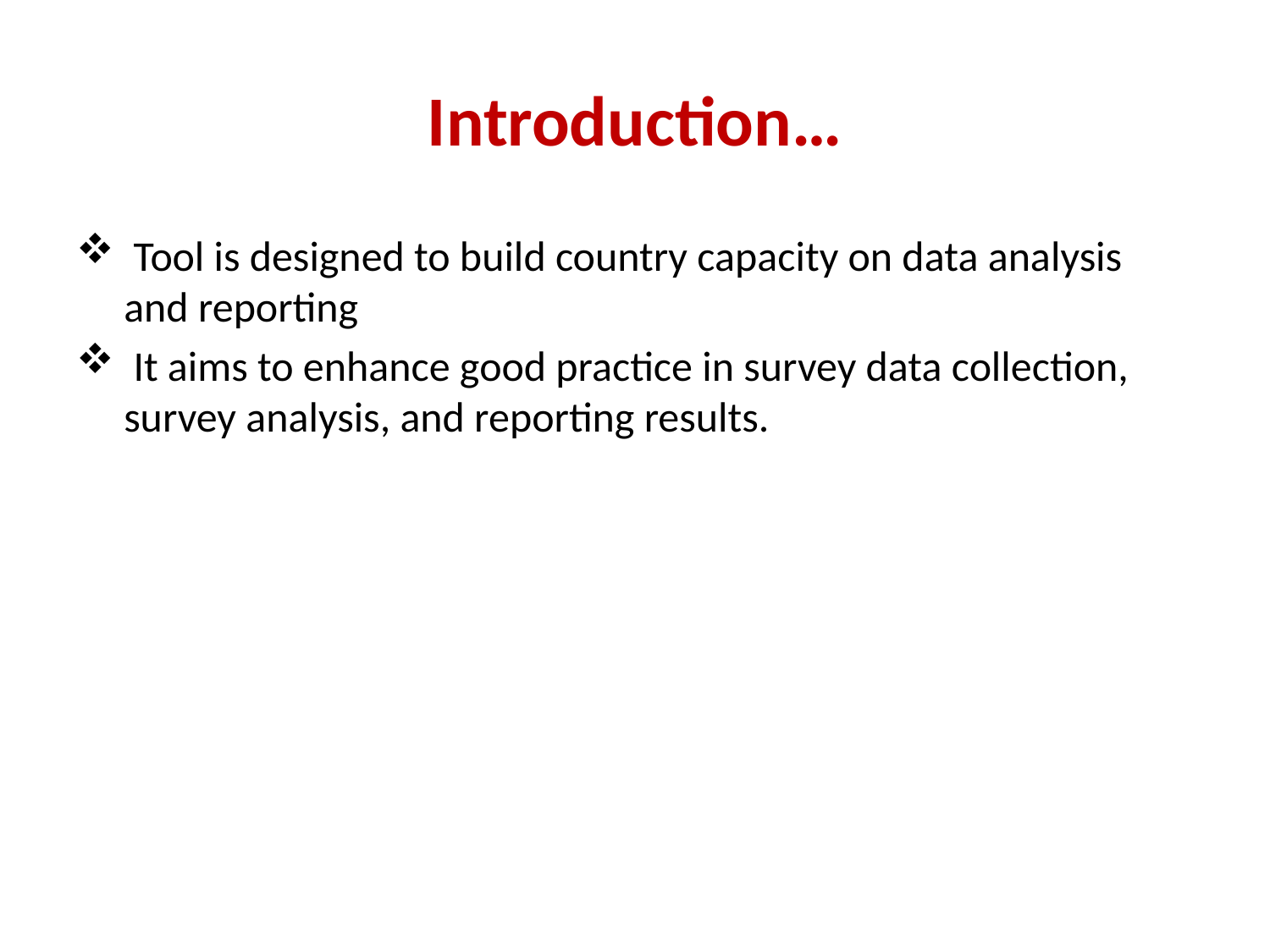

# Introduction…
 Tool is designed to build country capacity on data analysis and reporting
 It aims to enhance good practice in survey data collection, survey analysis, and reporting results.